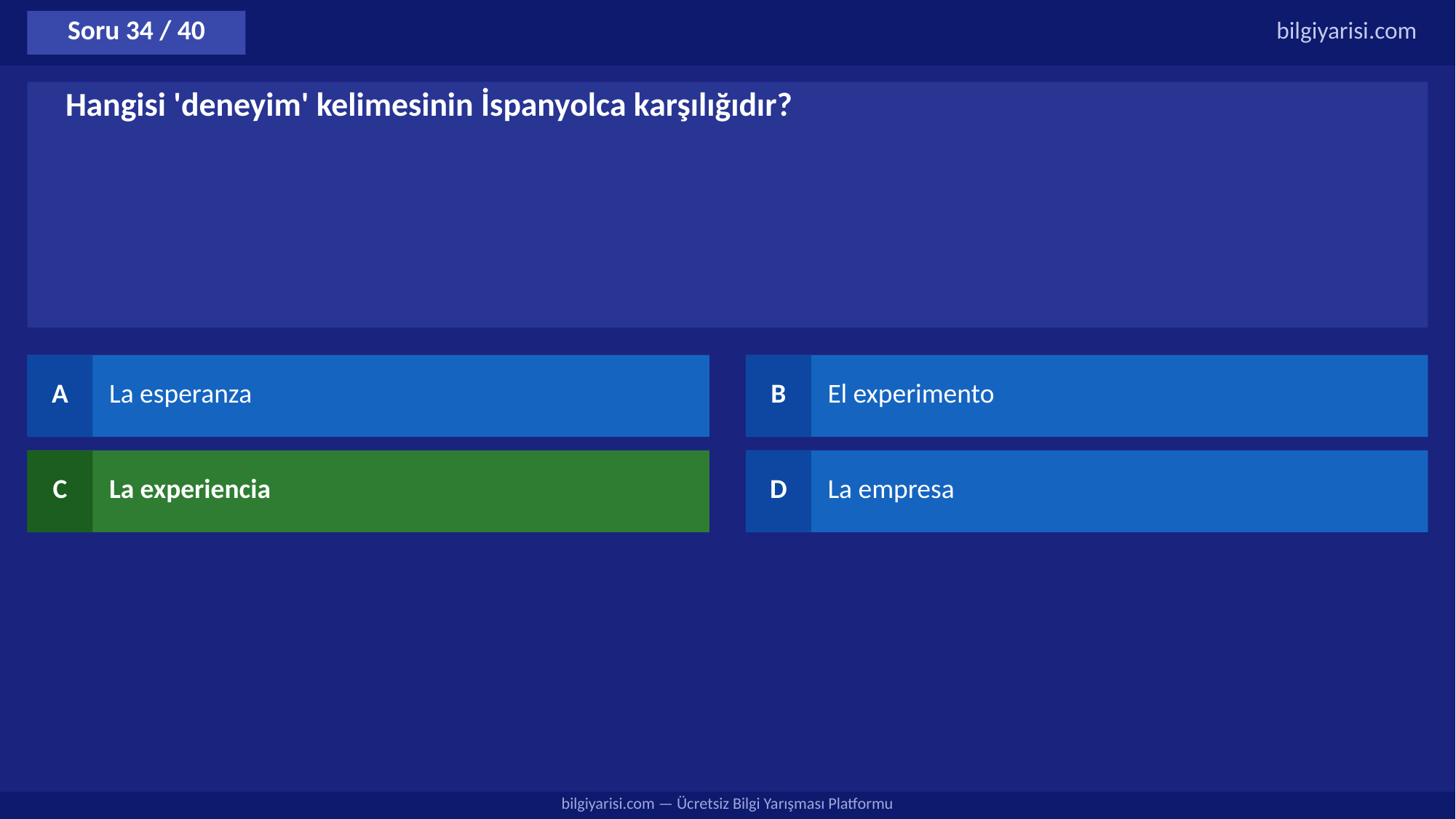

Soru 34 / 40
bilgiyarisi.com

Hangisi 'deneyim' kelimesinin İspanyolca karşılığıdır?

A
La esperanza

B
El experimento

C
La experiencia

D
La empresa
bilgiyarisi.com — Ücretsiz Bilgi Yarışması Platformu